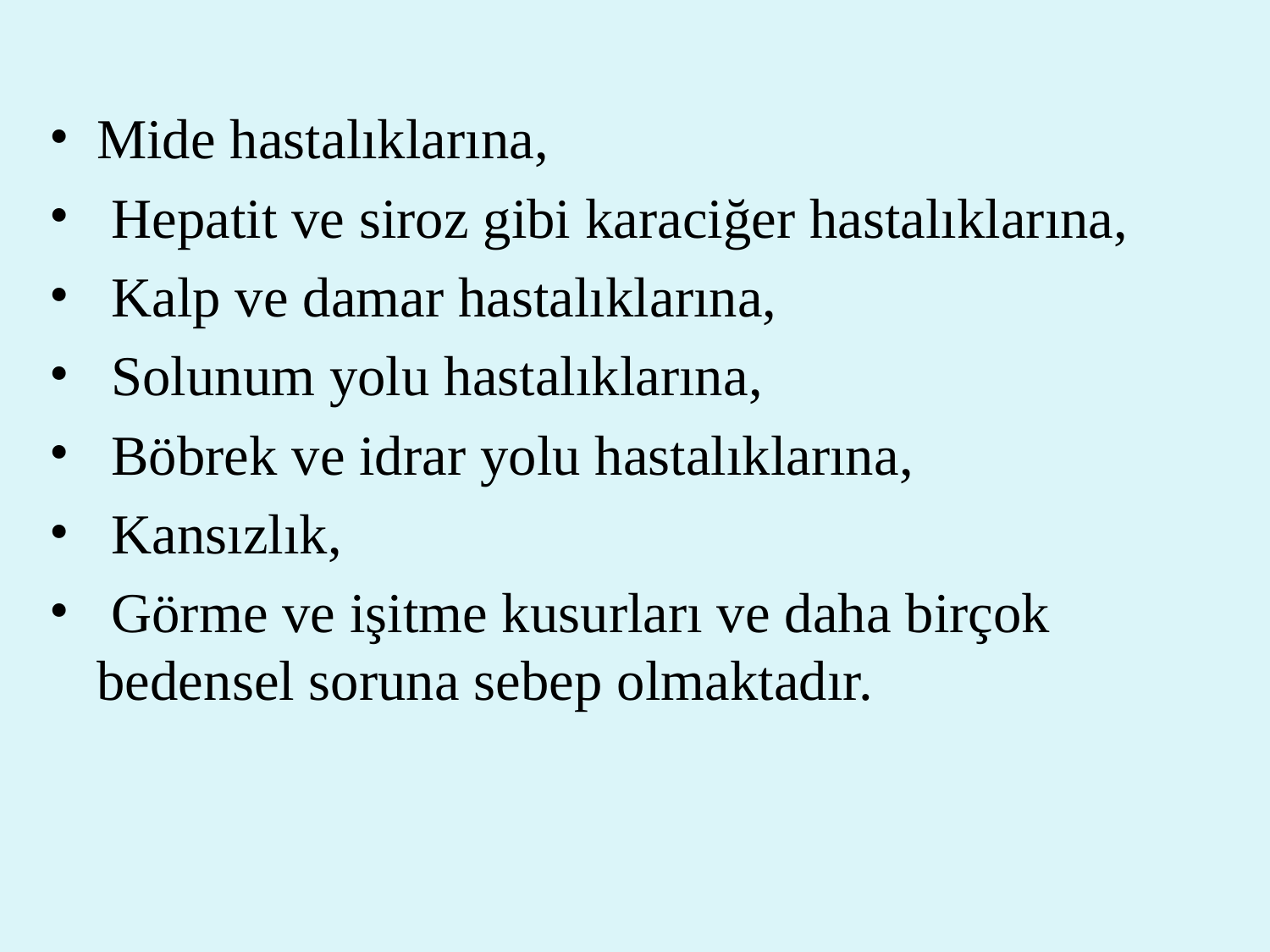

Mide hastalıklarına,
 Hepatit ve siroz gibi karaciğer hastalıklarına,
 Kalp ve damar hastalıklarına,
 Solunum yolu hastalıklarına,
 Böbrek ve idrar yolu hastalıklarına,
 Kansızlık,
 Görme ve işitme kusurları ve daha birçok bedensel soruna sebep olmaktadır.